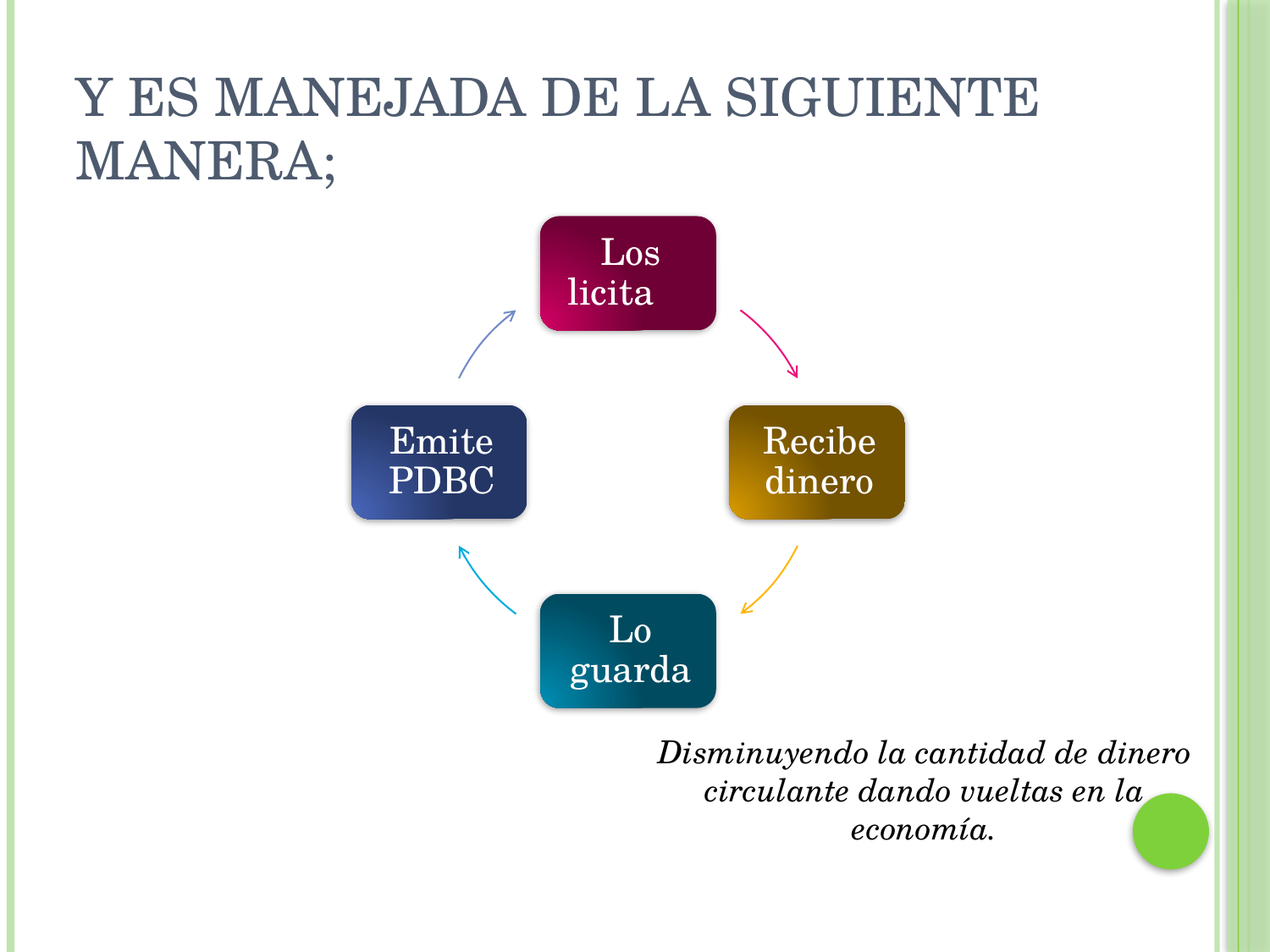

# Y es manejada de la siguiente manera;
Los licita
Recibe dinero
Lo guarda
Emite PDBC
Disminuyendo la cantidad de dinero circulante dando vueltas en la economía.